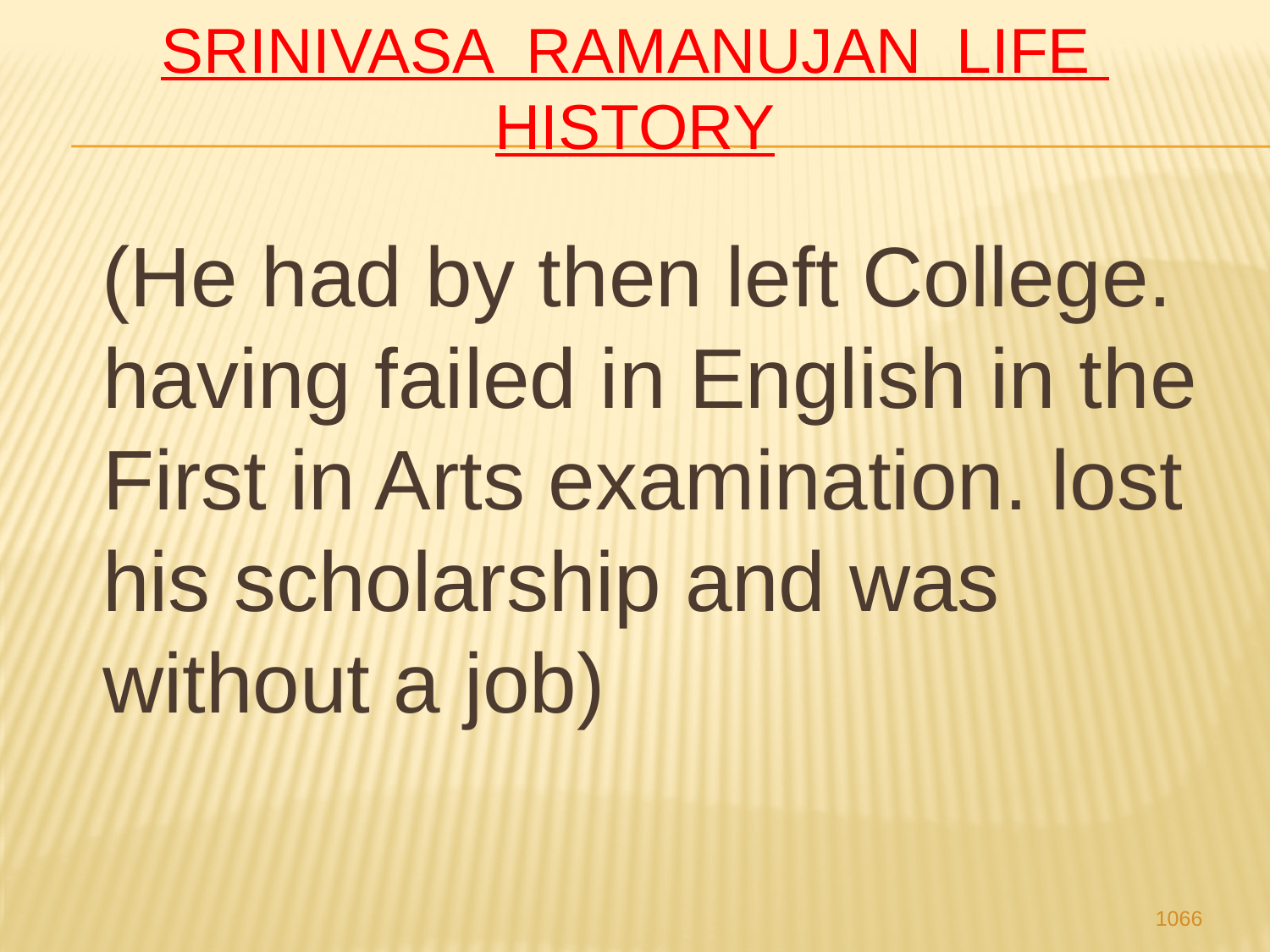

# Srinivasa  Ramanujan  life  history
  (He had by then left College. having failed in English in the First in Arts examination. lost his scholarship and was without a job)

1066